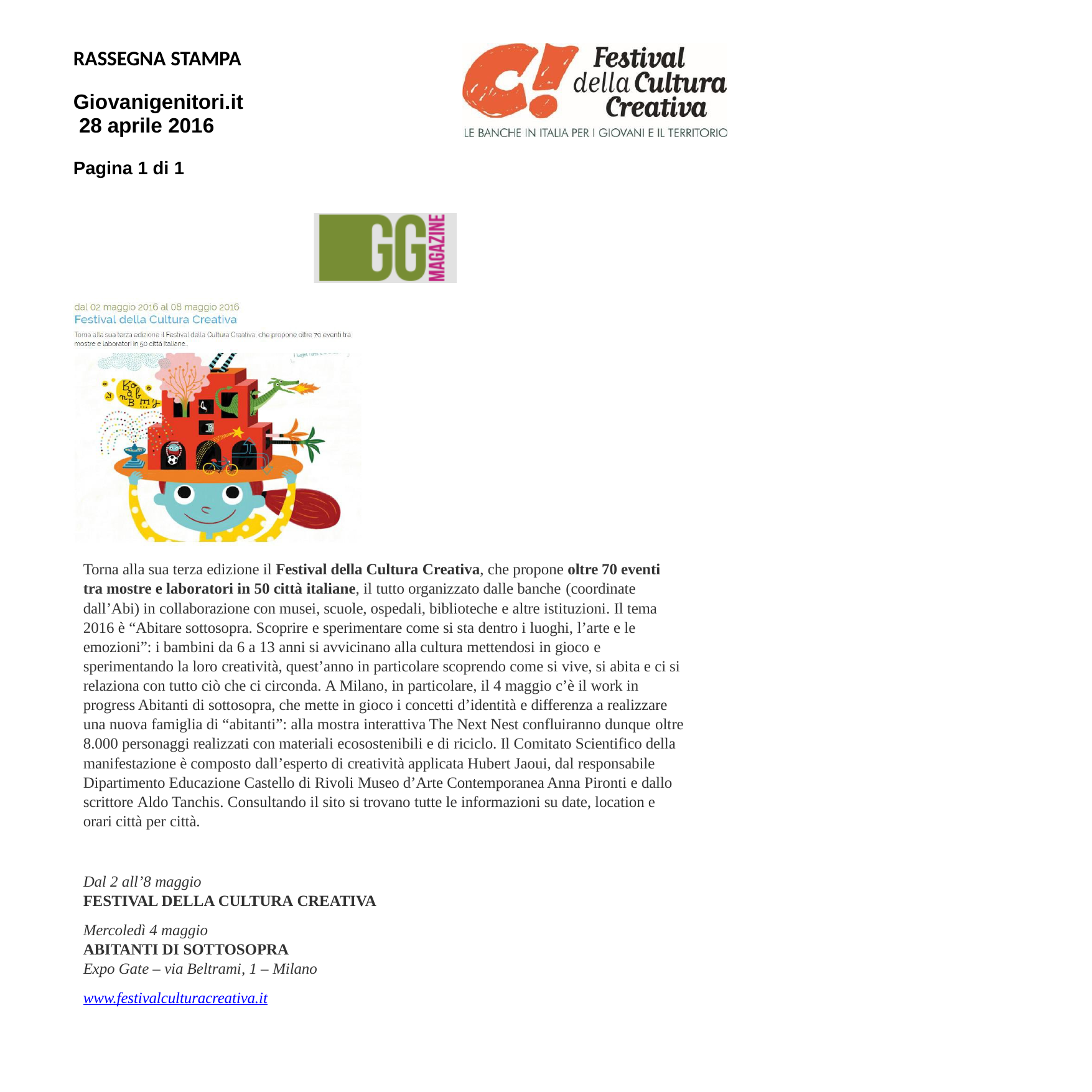

RASSEGNA STAMPA

Giovanigenitori.it  28 aprile 2016
Pagina 1 di 1

Torna alla sua terza edizione il Festival della Cultura Creativa, che propone oltre 70 eventi  tra mostre e laboratori in 50 città italiane, il tutto organizzato dalle banche (coordinate
dall’Abi) in collaborazione con musei, scuole, ospedali, biblioteche e altre istituzioni. Il tema  2016 è “Abitare sottosopra. Scoprire e sperimentare come si sta dentro i luoghi, l’arte e le  emozioni”: i bambini da 6 a 13 anni si avvicinano alla cultura mettendosi in gioco e
sperimentando la loro creatività, quest’anno in particolare scoprendo come si vive, si abita e ci si  relaziona con tutto ciò che ci circonda. A Milano, in particolare, il 4 maggio c’è il work in  progress Abitanti di sottosopra, che mette in gioco i concetti d’identità e differenza a realizzare  una nuova famiglia di “abitanti”: alla mostra interattiva The Next Nest confluiranno dunque oltre
8.000 personaggi realizzati con materiali ecosostenibili e di riciclo. Il Comitato Scientifico della  manifestazione è composto dall’esperto di creatività applicata Hubert Jaoui, dal responsabile  Dipartimento Educazione Castello di Rivoli Museo d’Arte Contemporanea Anna Pironti e dallo  scrittore Aldo Tanchis. Consultando il sito si trovano tutte le informazioni su date, location e  orari città per città.

Dal 2 all’8 maggio
FESTIVAL DELLA CULTURA CREATIVA
Mercoledì 4 maggio
ABITANTI DI SOTTOSOPRA
Expo Gate – via Beltrami, 1 – Milano
www.festivalculturacreativa.it